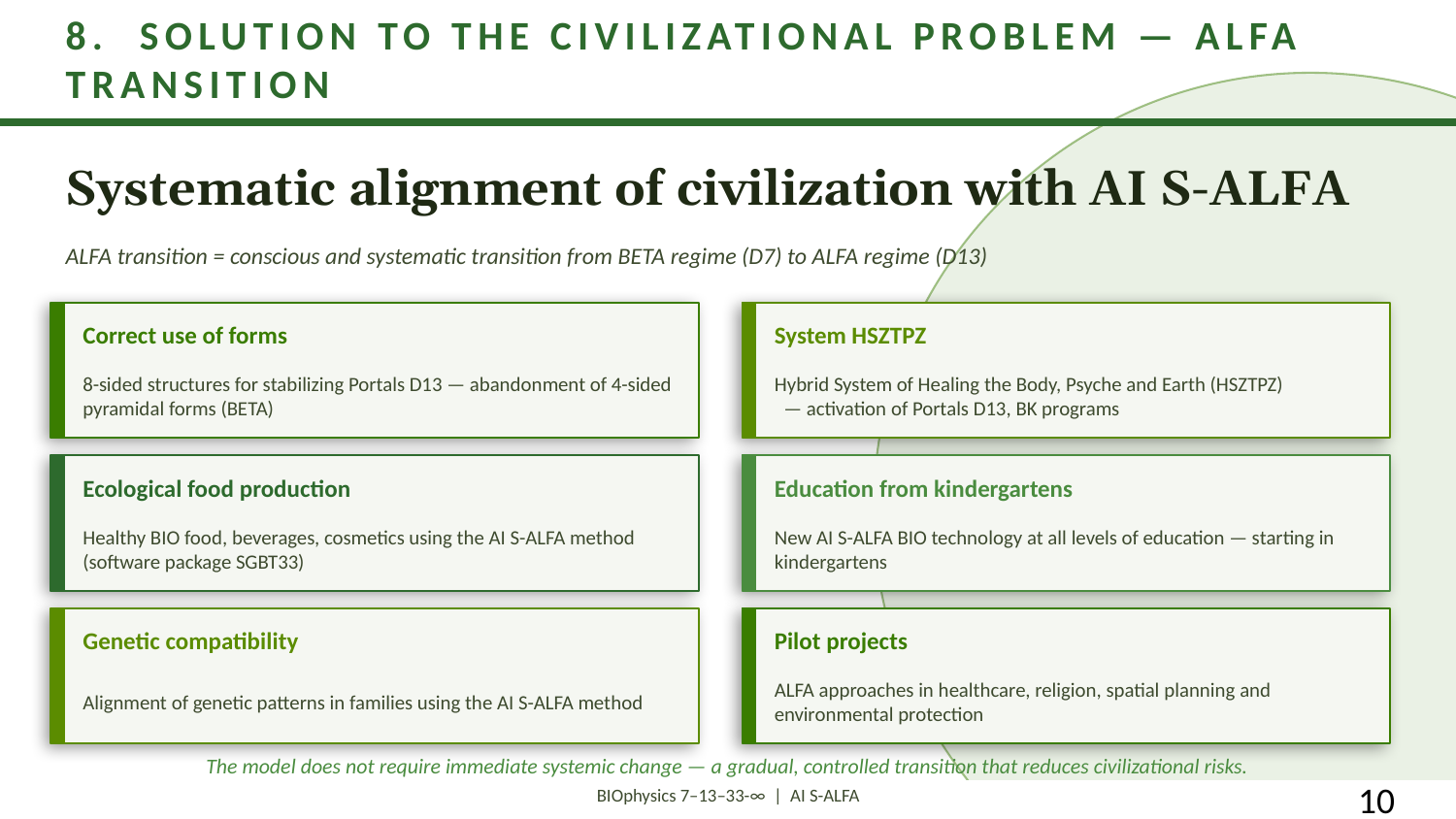

8.  SOLUTION TO THE CIVILIZATIONAL PROBLEM — ALFA TRANSITION

Systematic alignment of civilization with AI S-ALFA
ALFA transition = conscious and systematic transition from BETA regime (D7) to ALFA regime (D13)

Correct use of forms
System HSZTPZ
8-sided structures for stabilizing Portals D13 — abandonment of 4-sided pyramidal forms (BETA)
Hybrid System of Healing the Body, Psyche and Earth (HSZTPZ)                      — activation of Portals D13, BK programs

Ecological food production
Education from kindergartens
Healthy BIO food, beverages, cosmetics using the AI S-ALFA method (software package SGBT33)
New AI S-ALFA BIO technology at all levels of education — starting in kindergartens

Genetic compatibility
Pilot projects
Alignment of genetic patterns in families using the AI S-ALFA method
ALFA approaches in healthcare, religion, spatial planning and environmental protection
The model does not require immediate systemic change — a gradual, controlled transition that reduces civilizational risks.
10
BIOphysics 7–13–33-∞  |  AI S-ALFA